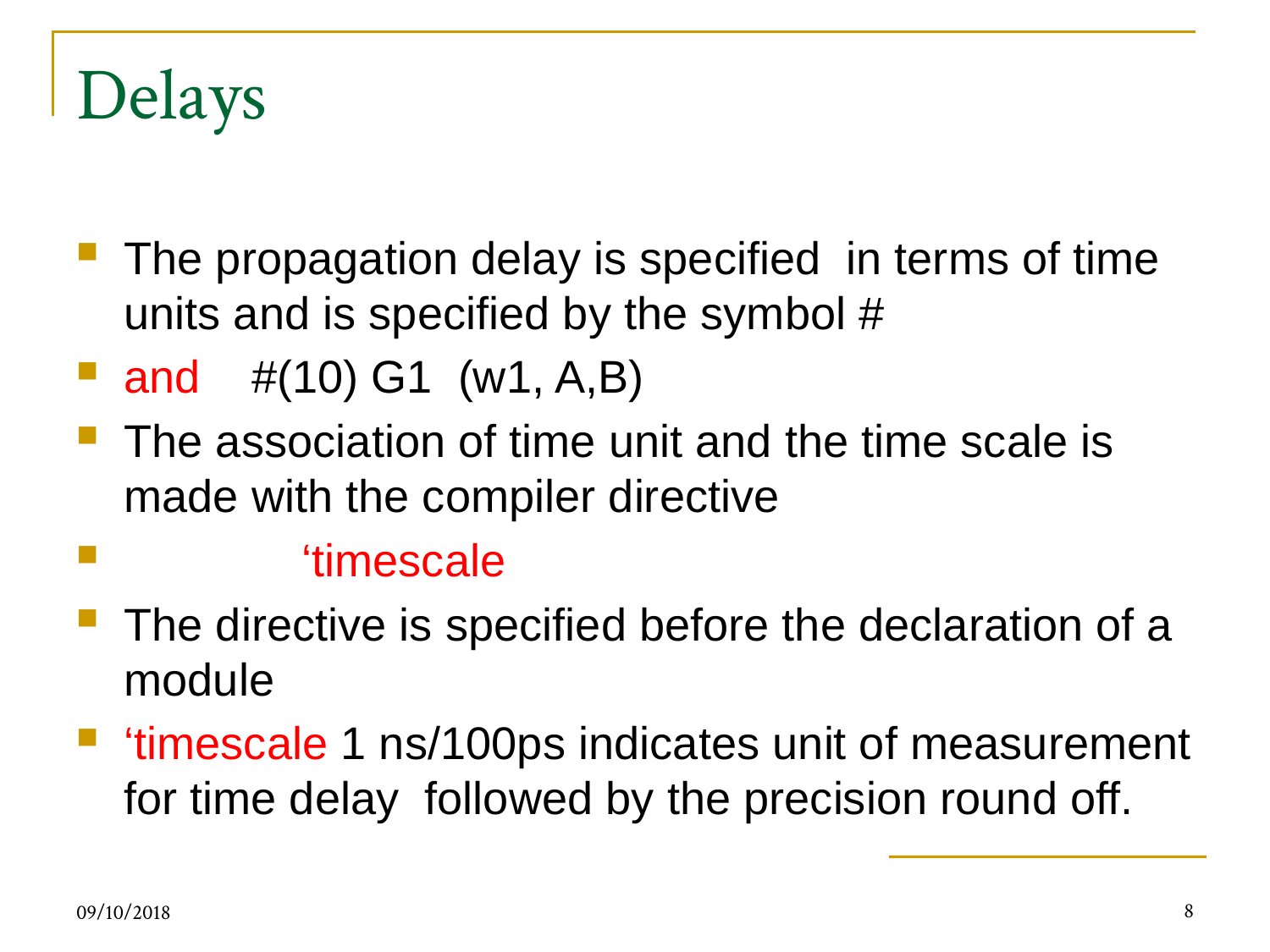

# Delays
The propagation delay is specified  in terms of time units and is specified by the symbol #
and    #(10) G1  (w1, A,B)
The association of time unit and the time scale is made with the compiler directive
              ‘timescale
The directive is specified before the declaration of a module
‘timescale 1 ns/100ps indicates unit of measurement for time delay  followed by the precision round off.
09/10/2018
8